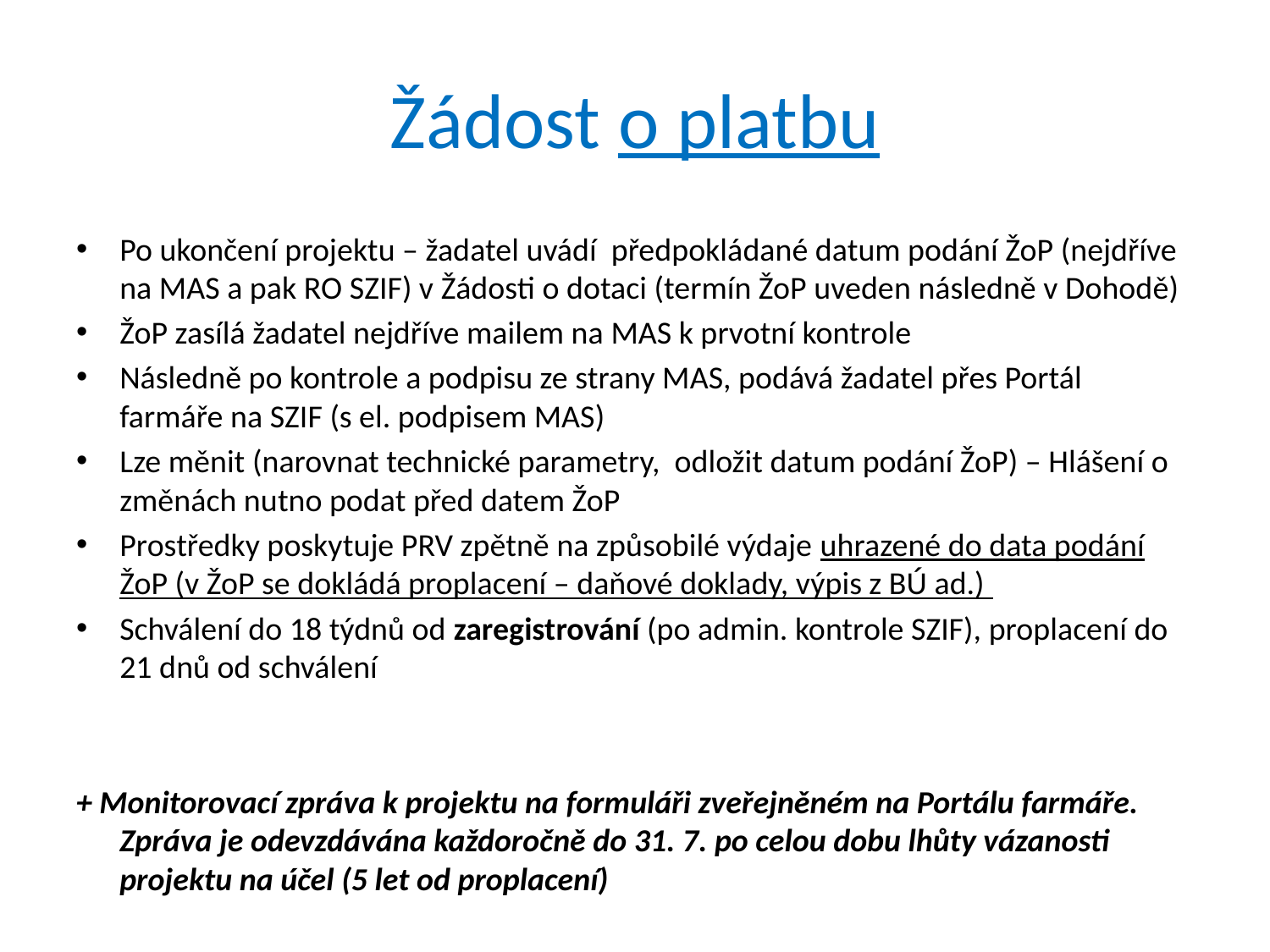

# Žádost o platbu
Po ukončení projektu – žadatel uvádí  předpokládané datum podání ŽoP (nejdříve na MAS a pak RO SZIF) v Žádosti o dotaci (termín ŽoP uveden následně v Dohodě)
ŽoP zasílá žadatel nejdříve mailem na MAS k prvotní kontrole
Následně po kontrole a podpisu ze strany MAS, podává žadatel přes Portál farmáře na SZIF (s el. podpisem MAS)
Lze měnit (narovnat technické parametry,  odložit datum podání ŽoP) – Hlášení o změnách nutno podat před datem ŽoP
Prostředky poskytuje PRV zpětně na způsobilé výdaje uhrazené do data podání ŽoP (v ŽoP se dokládá proplacení – daňové doklady, výpis z BÚ ad.)
Schválení do 18 týdnů od zaregistrování (po admin. kontrole SZIF), proplacení do 21 dnů od schválení

+ Monitorovací zpráva k projektu na formuláři zveřejněném na Portálu farmáře. Zpráva je odevzdávána každoročně do 31. 7. po celou dobu lhůty vázanosti projektu na účel (5 let od proplacení)